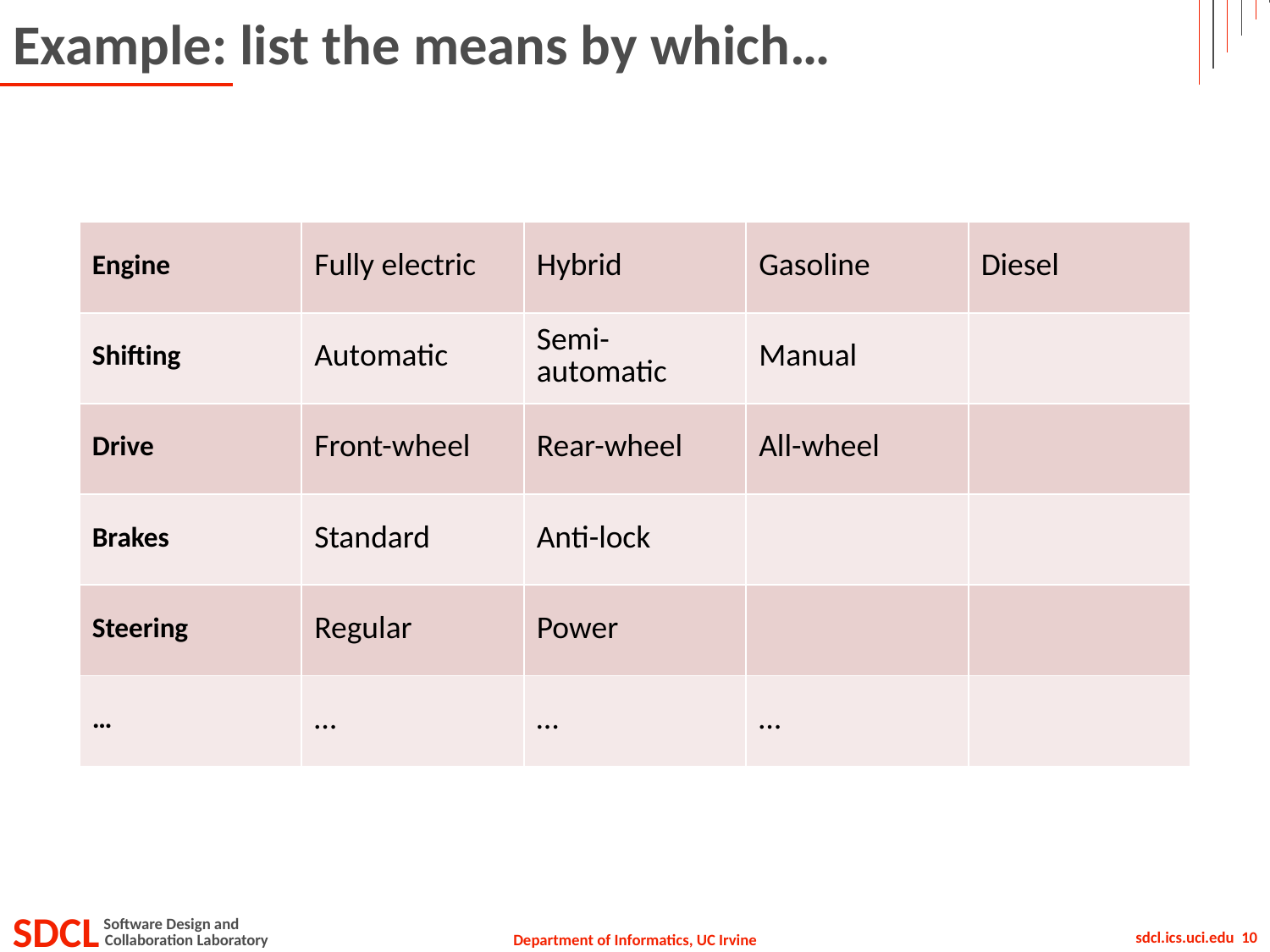

# Example: list the means by which…
| Engine | Fully electric | Hybrid | Gasoline | Diesel |
| --- | --- | --- | --- | --- |
| Shifting | Automatic | Semi-automatic | Manual |  |
| Drive | Front-wheel | Rear-wheel | All-wheel |  |
| Brakes | Standard | Anti-lock |  |  |
| Steering | Regular | Power |  |  |
| … | … | … | … |  |